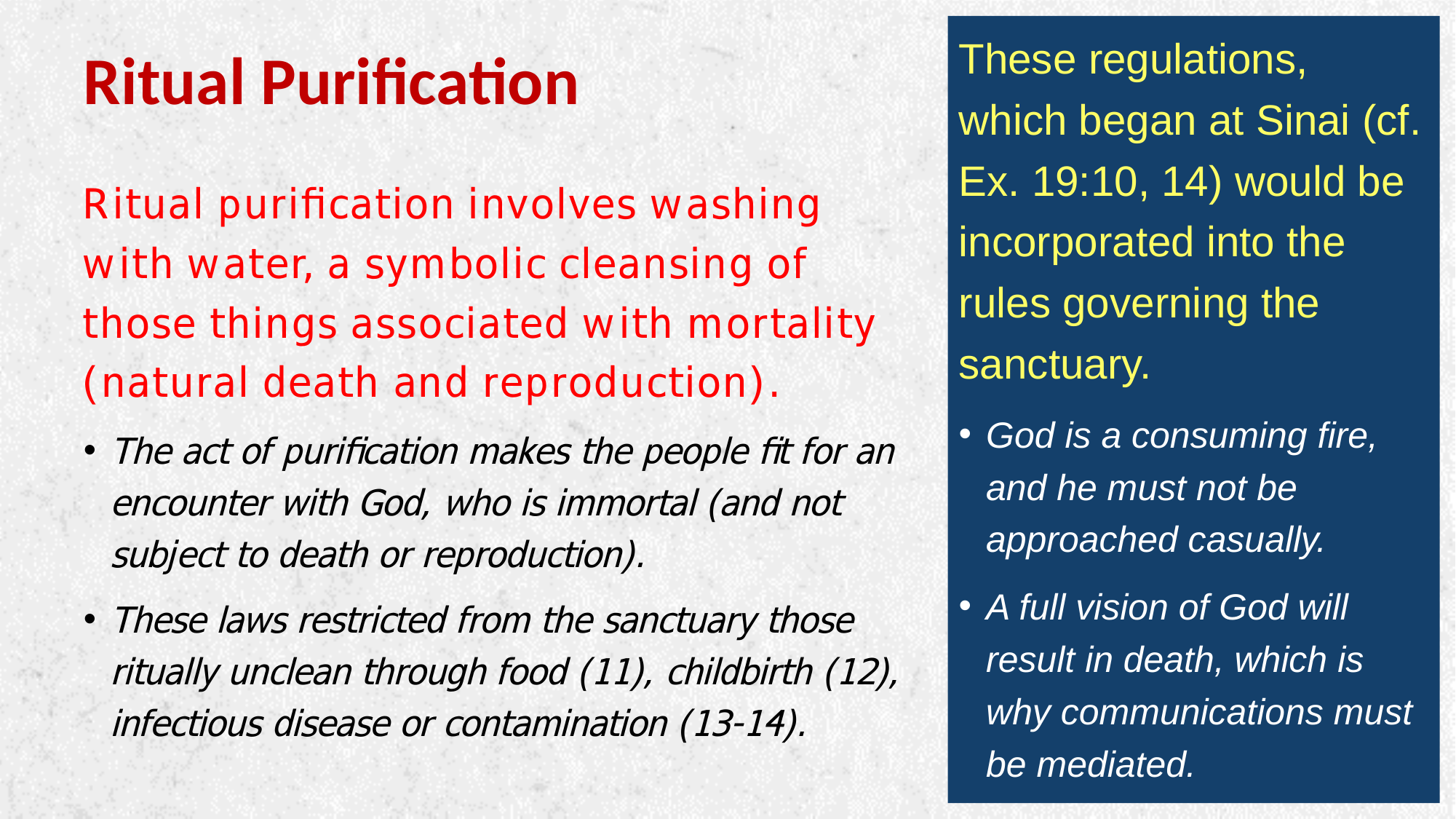

These regulations, which began at Sinai (cf. Ex. 19:10, 14) would be incorporated into the rules governing the sanctuary.
God is a consuming fire, and he must not be approached casually.
A full vision of God will result in death, which is why communications must be mediated.
# Ritual Purification
Ritual purification involves washing with water, a symbolic cleansing of those things associated with mortality (natural death and reproduction).
The act of purification makes the people fit for an encounter with God, who is immortal (and not subject to death or reproduction).
These laws restricted from the sanctuary those ritually unclean through food (11), childbirth (12), infectious disease or contamination (13-14).